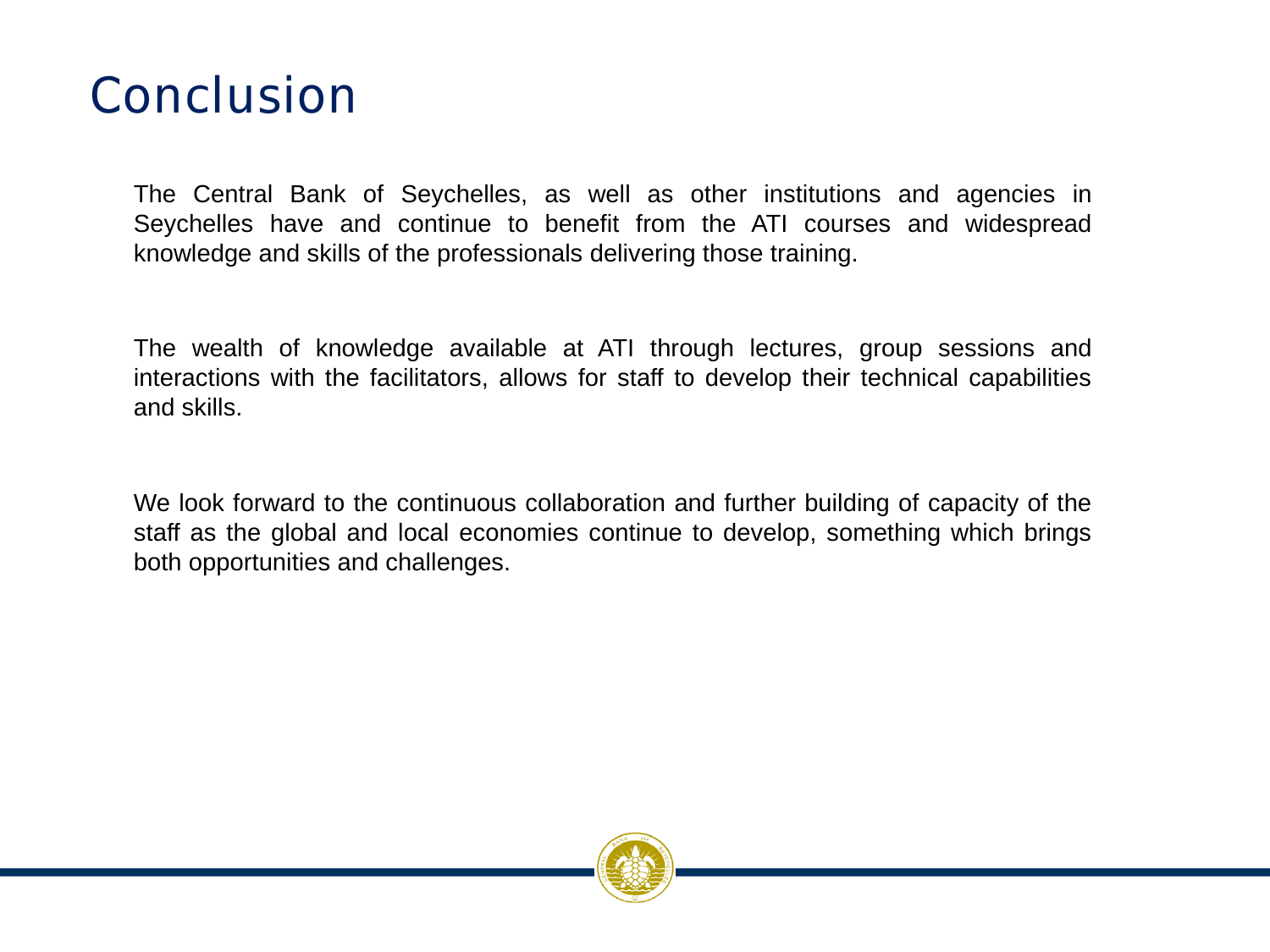

Conclusion
The Central Bank of Seychelles, as well as other institutions and agencies in Seychelles have and continue to benefit from the ATI courses and widespread knowledge and skills of the professionals delivering those training.

The wealth of knowledge available at ATI through lectures, group sessions and interactions with the facilitators, allows for staff to develop their technical capabilities and skills.

We look forward to the continuous collaboration and further building of capacity of the staff as the global and local economies continue to develop, something which brings both opportunities and challenges.